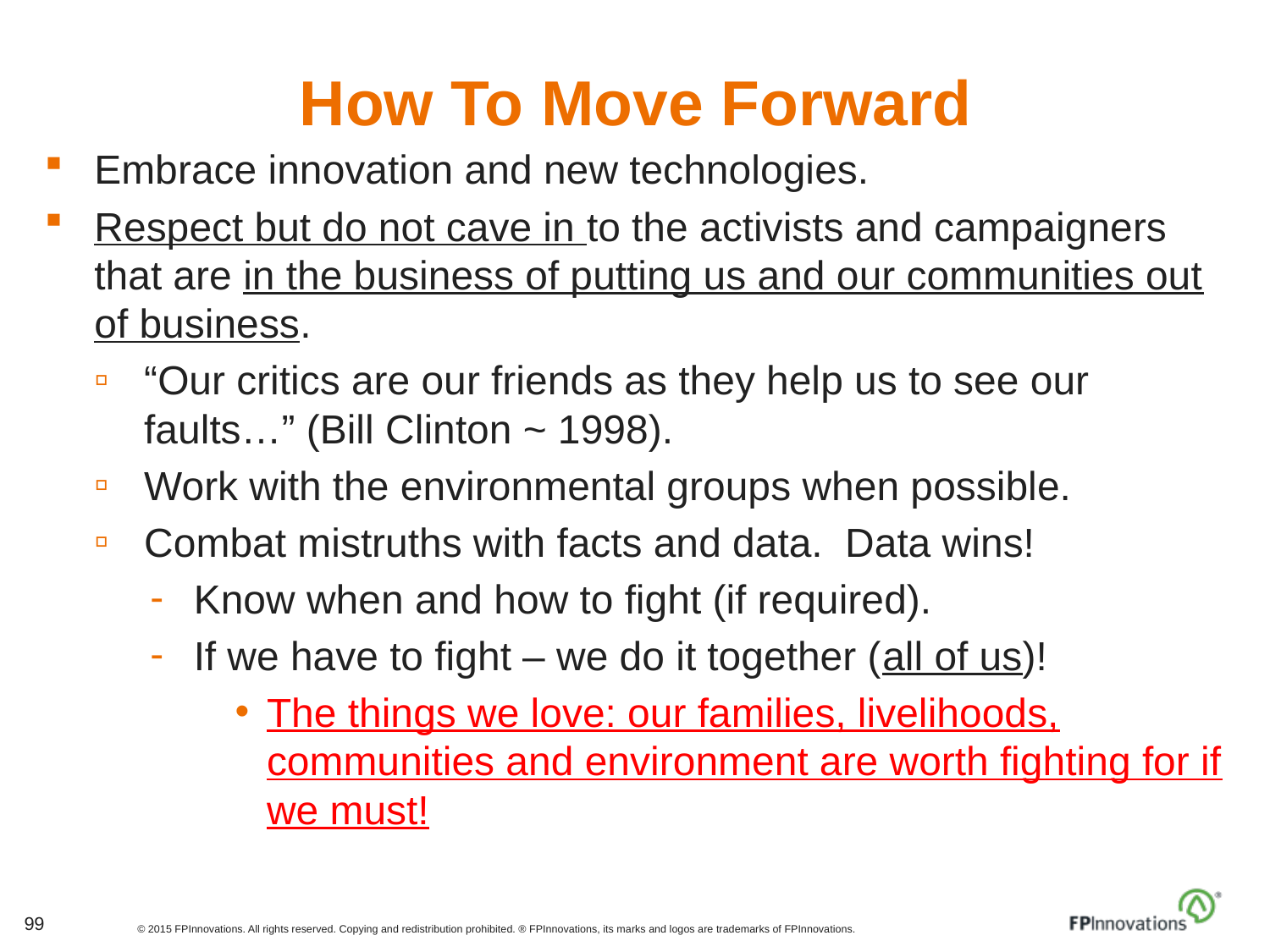

# How To Move Forward
Embrace innovation and new technologies.
Respect but do not cave in to the activists and campaigners that are in the business of putting us and our communities out of business.
“Our critics are our friends as they help us to see our faults…” (Bill Clinton ~ 1998).
Work with the environmental groups when possible.
Combat mistruths with facts and data.  Data wins!
Know when and how to fight (if required).
If we have to fight – we do it together (all of us)!
The things we love: our families, livelihoods, communities and environment are worth fighting for if we must!
99